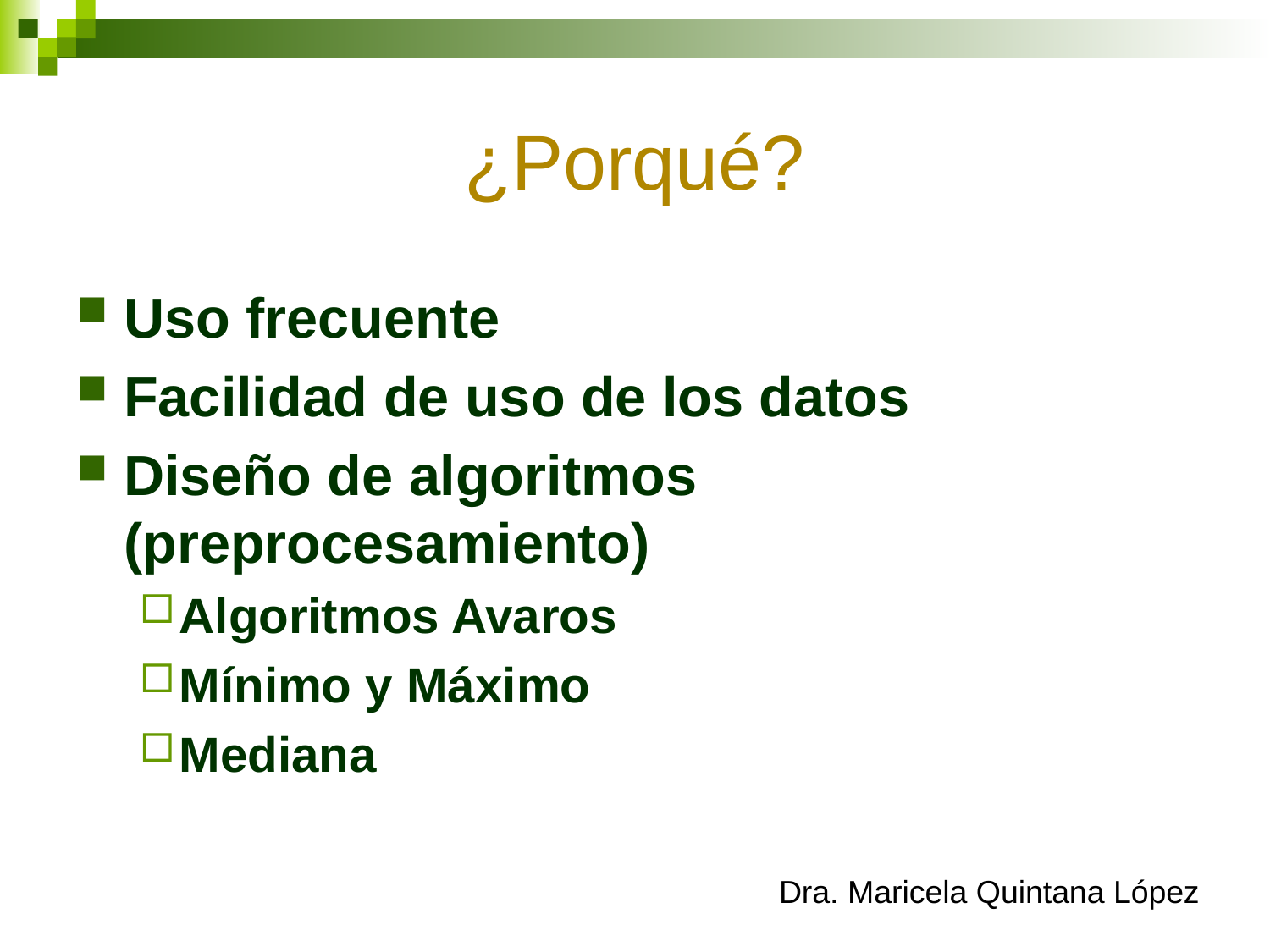

# ¿Porqué?
Uso frecuente
Facilidad de uso de los datos
Diseño de algoritmos (preprocesamiento)
Algoritmos Avaros
Mínimo y Máximo
Mediana